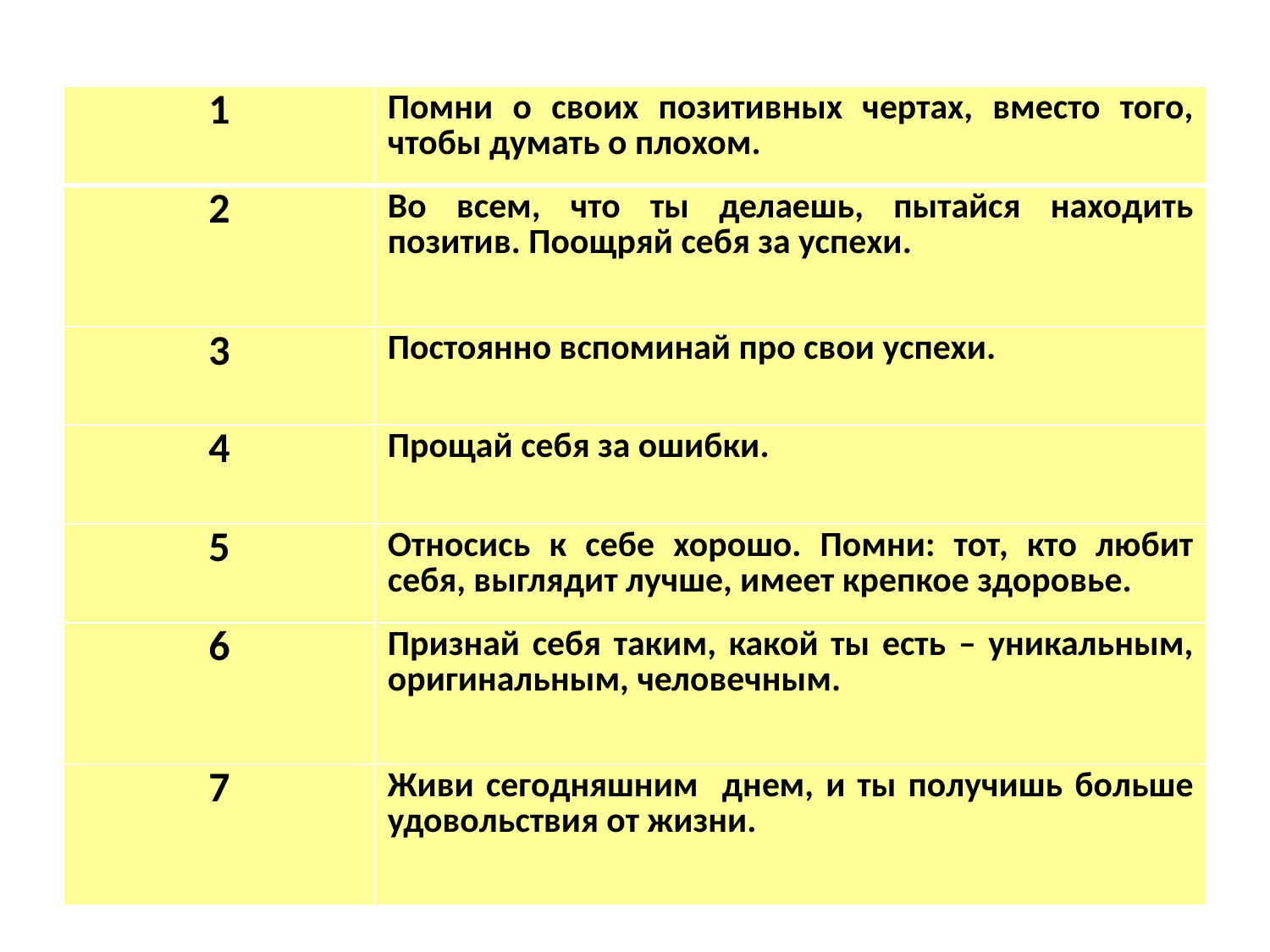

| 1 | Помни о своих позитивных чертах, вместо того, чтобы думать о плохом. |
| --- | --- |
| 2 | Во всем, что ты делаешь, пытайся находить позитив. Поощряй себя за успехи. |
| 3 | Постоянно вспоминай про свои успехи. |
| 4 | Прощай себя за ошибки. |
| 5 | Относись к себе хорошо. Помни: тот, кто любит себя, выглядит лучше, имеет крепкое здоровье. |
| 6 | Признай себя таким, какой ты есть – уникальным, оригинальным, человечным. |
| 7 | Живи сегодняшним днем, и ты получишь больше удовольствия от жизни. |